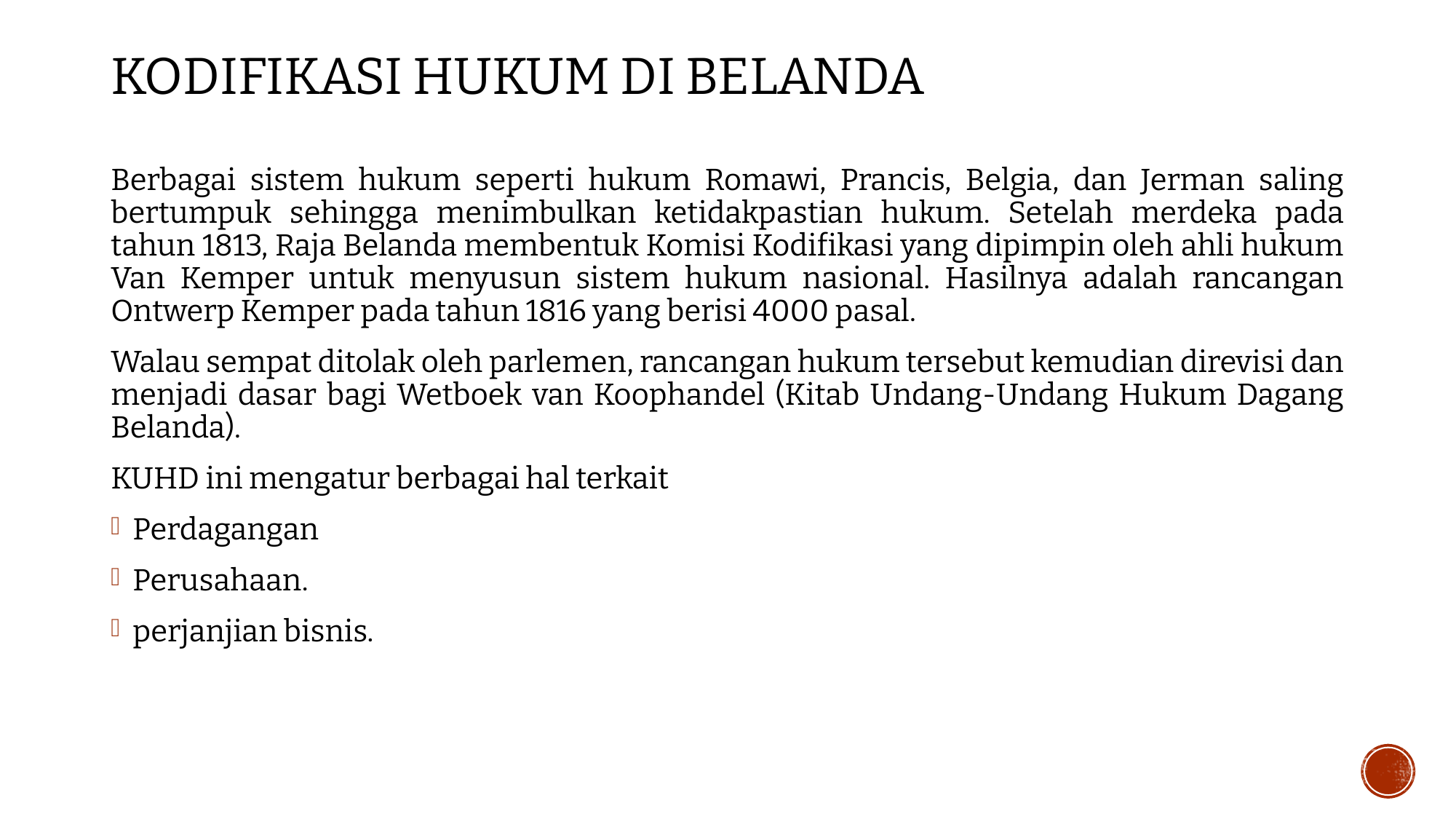

# Kodifikasi Hukum di Belanda
Berbagai sistem hukum seperti hukum Romawi, Prancis, Belgia, dan Jerman saling bertumpuk sehingga menimbulkan ketidakpastian hukum. Setelah merdeka pada tahun 1813, Raja Belanda membentuk Komisi Kodifikasi yang dipimpin oleh ahli hukum Van Kemper untuk menyusun sistem hukum nasional. Hasilnya adalah rancangan Ontwerp Kemper pada tahun 1816 yang berisi 4000 pasal.
Walau sempat ditolak oleh parlemen, rancangan hukum tersebut kemudian direvisi dan menjadi dasar bagi Wetboek van Koophandel (Kitab Undang-Undang Hukum Dagang Belanda).
KUHD ini mengatur berbagai hal terkait
Perdagangan
Perusahaan.
perjanjian bisnis.